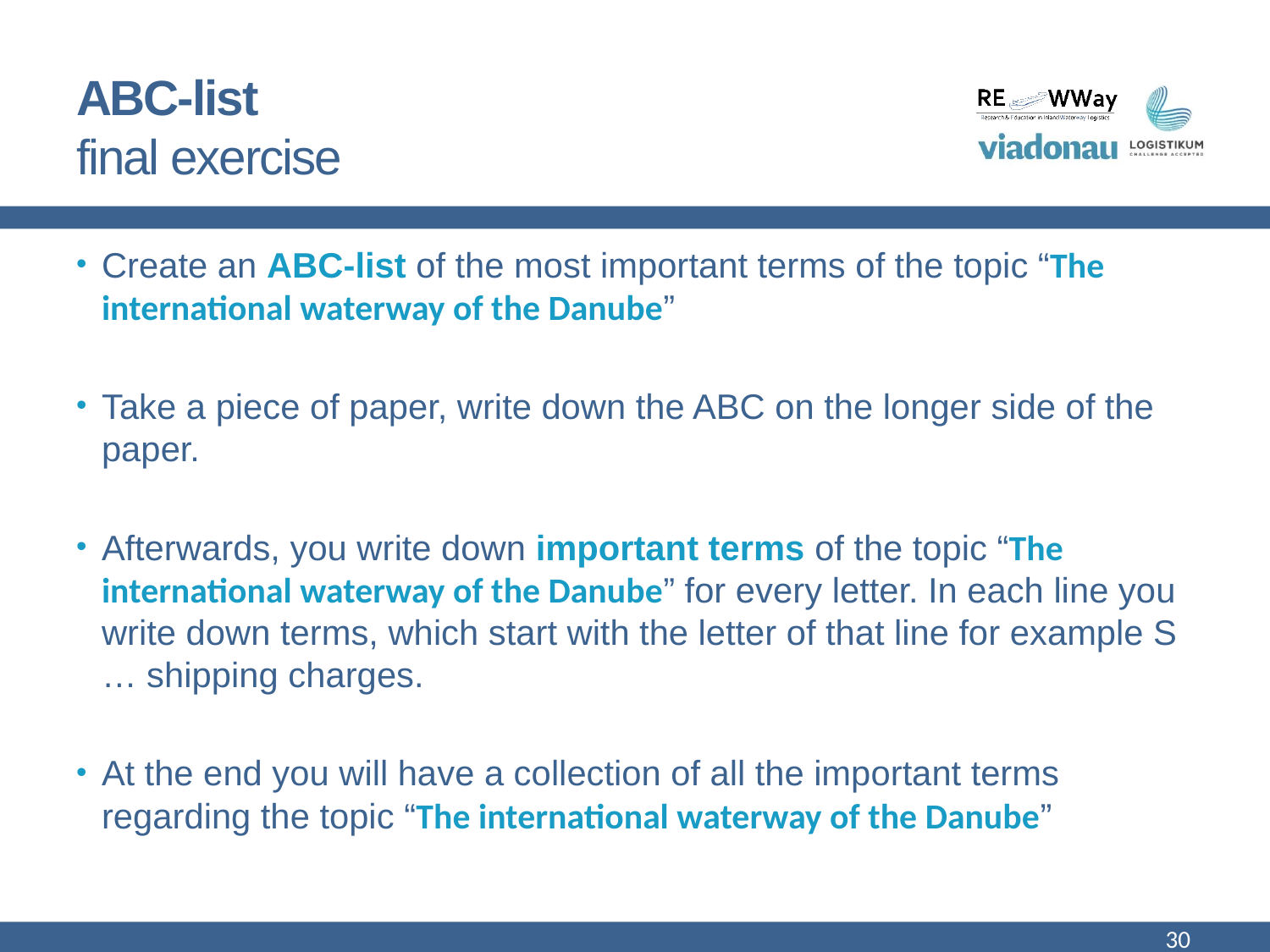

# ABC-list final exercise
Create an ABC-list of the most important terms of the topic “The international waterway of the Danube”

Take a piece of paper, write down the ABC on the longer side of the paper.

Afterwards, you write down important terms of the topic “The international waterway of the Danube” for every letter. In each line you write down terms, which start with the letter of that line for example S … shipping charges.

At the end you will have a collection of all the important terms regarding the topic “The international waterway of the Danube”
30